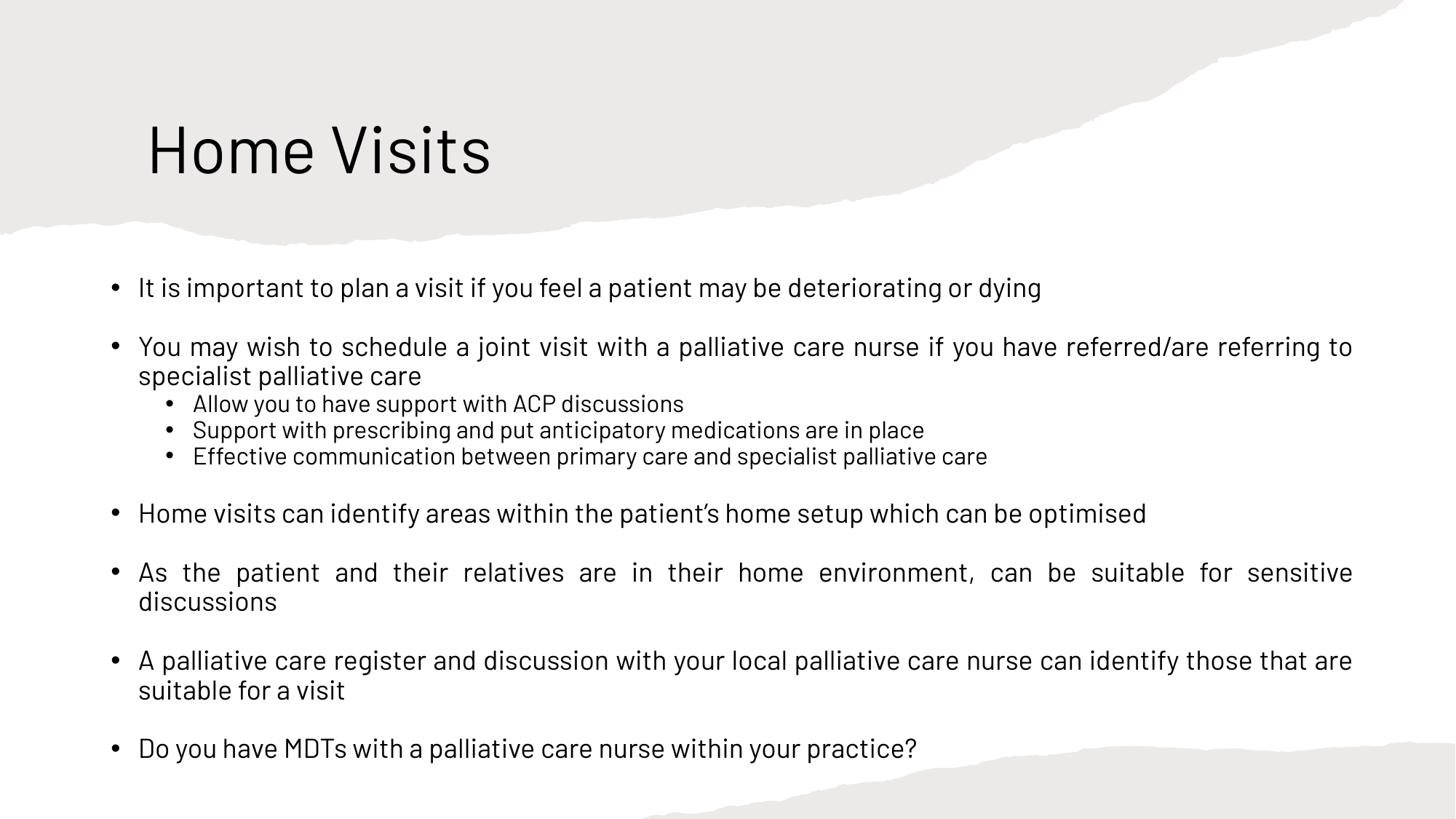

# Home Visits

It is important to plan a visit if you feel a patient may be deteriorating or dying

You may wish to schedule a joint visit with a palliative care nurse if you have referred/are referring to specialist palliative care
Allow you to have support with ACP discussions
Support with prescribing and put anticipatory medications are in place
Effective communication between primary care and specialist palliative care

Home visits can identify areas within the patient’s home setup which can be optimised

As the patient and their relatives are in their home environment, can be suitable for sensitive discussions

A palliative care register and discussion with your local palliative care nurse can identify those that are suitable for a visit

Do you have MDTs with a palliative care nurse within your practice?